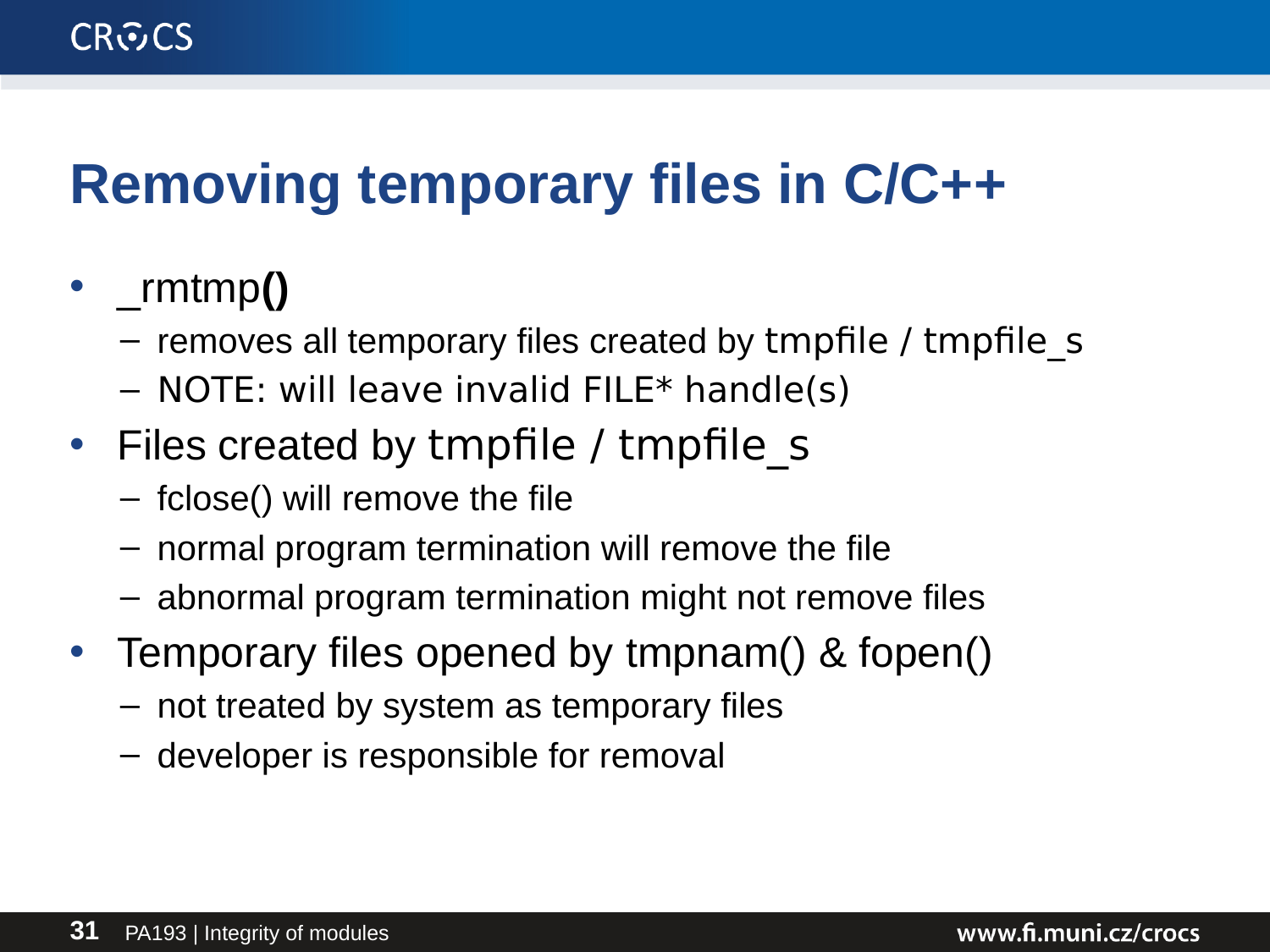

# Removing temporary files in C/C++
_rmtmp()
removes all temporary files created by tmpfile / tmpfile_s
NOTE: will leave invalid FILE* handle(s)
Files created by tmpfile / tmpfile_s
fclose() will remove the file
normal program termination will remove the file
abnormal program termination might not remove files
Temporary files opened by tmpnam() & fopen()
not treated by system as temporary files
developer is responsible for removal

PA193 | Integrity of modules
31